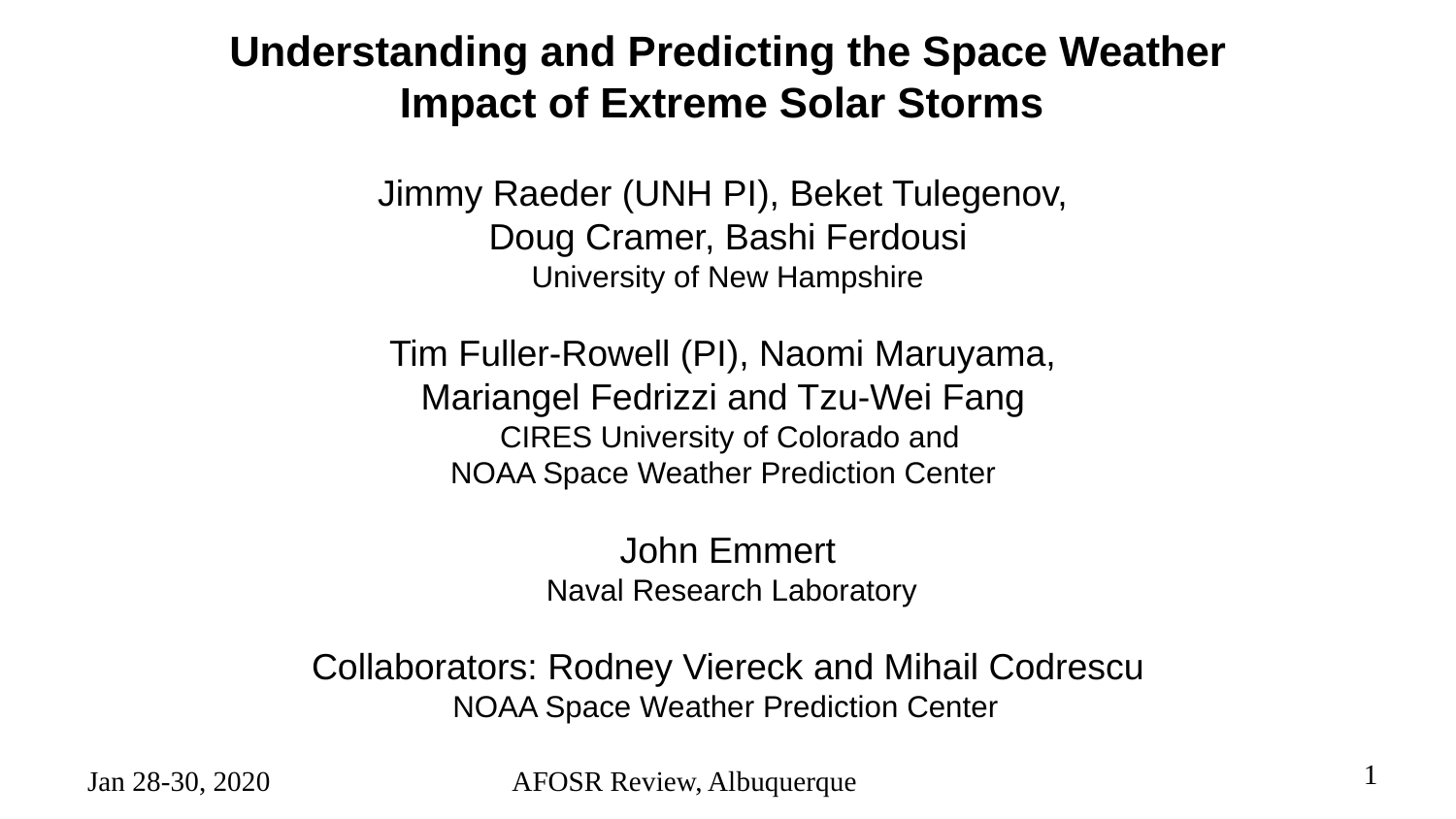

# Understanding and Predicting the Space Weather Impact of Extreme Solar Storms Jimmy Raeder (UNH PI), Beket Tulegenov, Doug Cramer, Bashi Ferdousi University of New Hampshire Tim Fuller-Rowell (PI), Naomi Maruyama, Mariangel Fedrizzi and Tzu-Wei Fang CIRES University of Colorado and NOAA Space Weather Prediction Center John Emmert Naval Research Laboratory Collaborators: Rodney Viereck and Mihail Codrescu NOAA Space Weather Prediction Center
1
Jan 28-30, 2020
AFOSR Review, Albuquerque